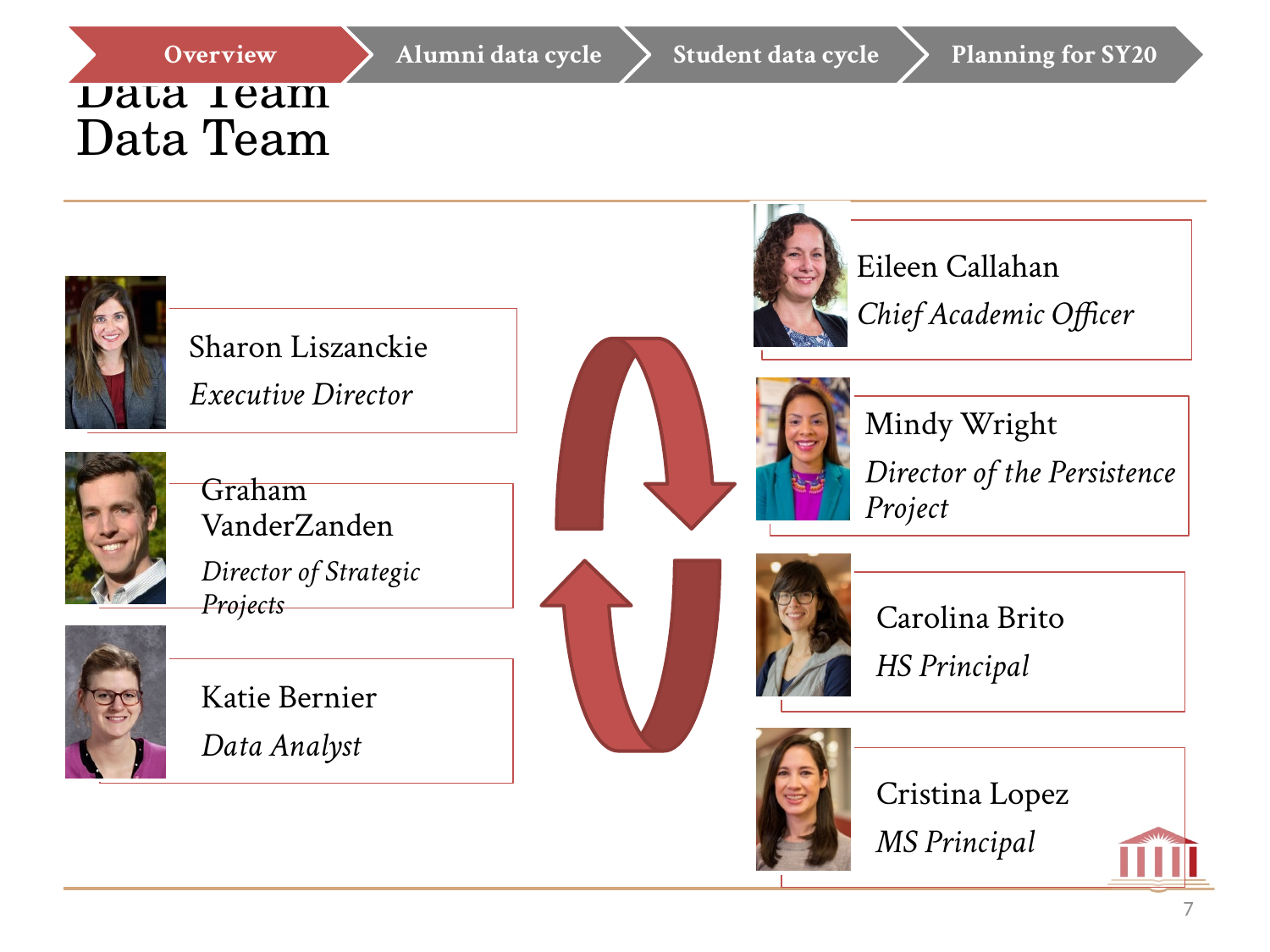

Overview
Alumni data cycle
Student data cycle
Planning for SY20
# Data Team

Data Team
Eileen Callahan
Chief Academic Officer
Mindy Wright
Director of the Persistence Project
Carolina Brito
HS Principal
Cristina Lopez
MS Principal
Sharon Liszanckie
Executive Director
Graham VanderZanden
Director of Strategic Projects
Katie Bernier
Data Analyst

7